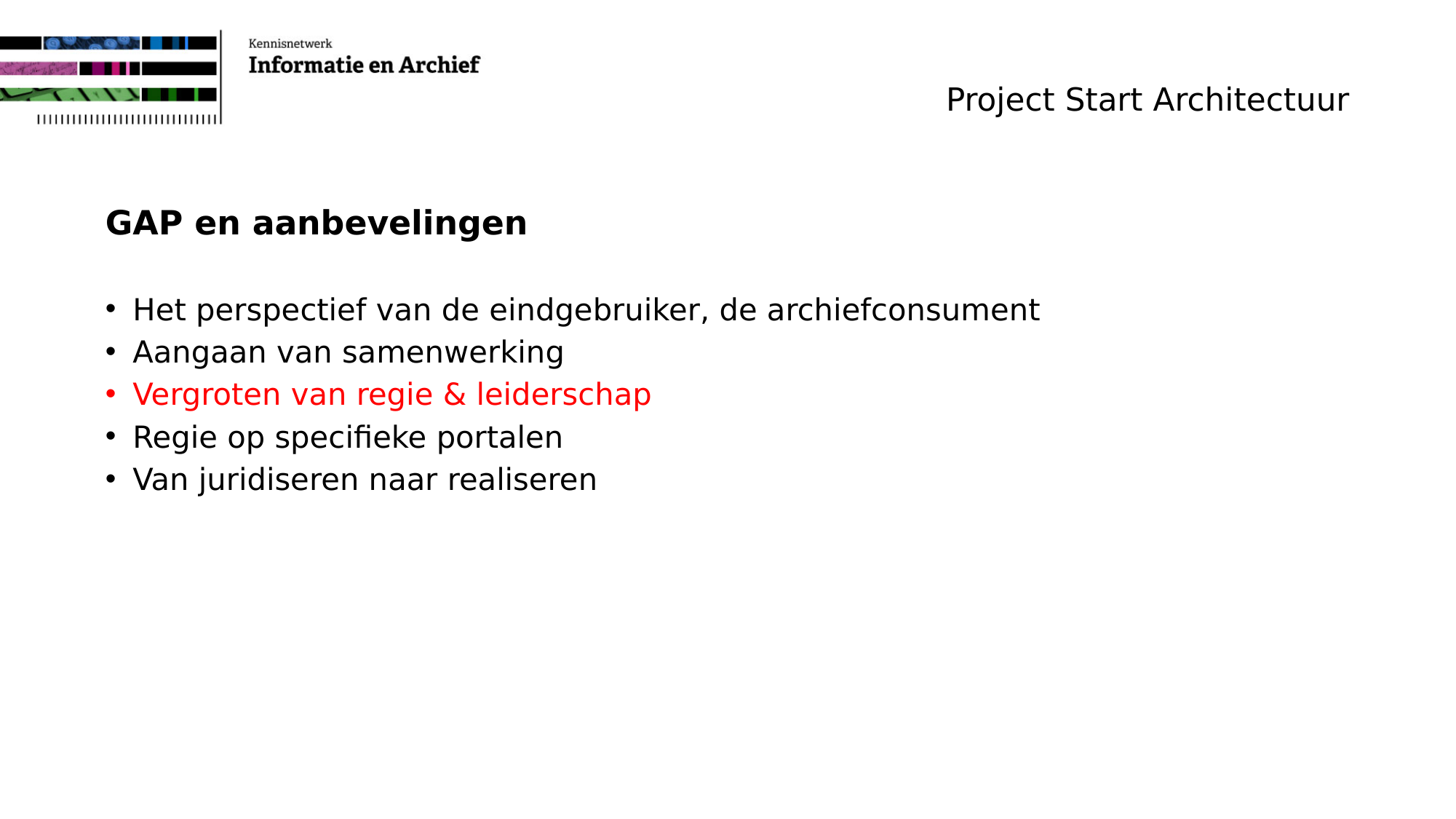

# Project Start Architectuur
GAP en aanbevelingen

Het perspectief van de eindgebruiker, de archiefconsument
Aangaan van samenwerking
Vergroten van regie & leiderschap
Regie op specifieke portalen
Van juridiseren naar realiseren